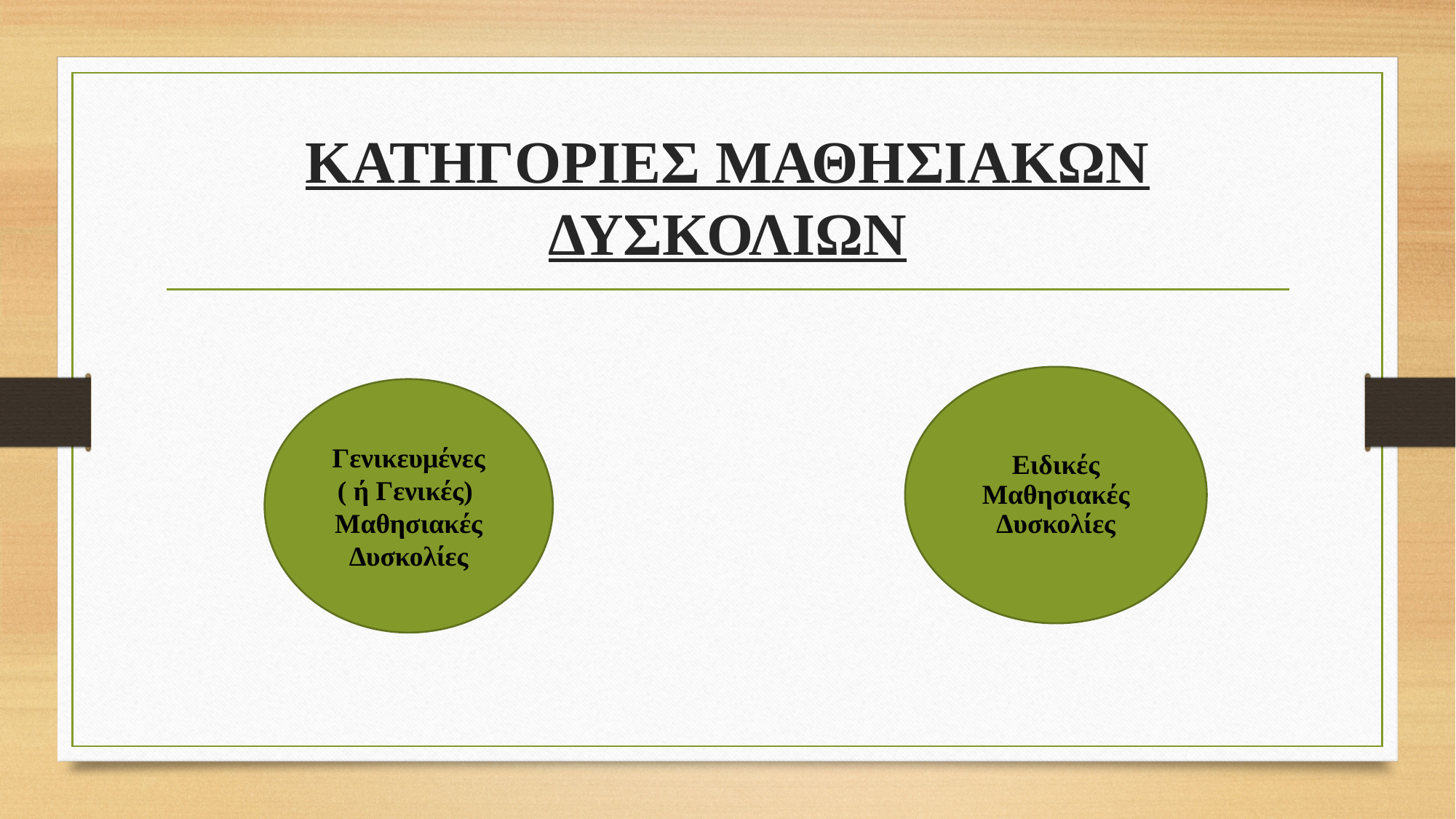

# ΚΑΤΗΓΟΡΙΕΣ ΜΑΘΗΣΙΑΚΩΝ ΔΥΣΚΟΛΙΩΝ

Ειδικές Μαθησιακές Δυσκολίες
Γενικευμένες
( ή Γενικές)  Μαθησιακές Δυσκολίες